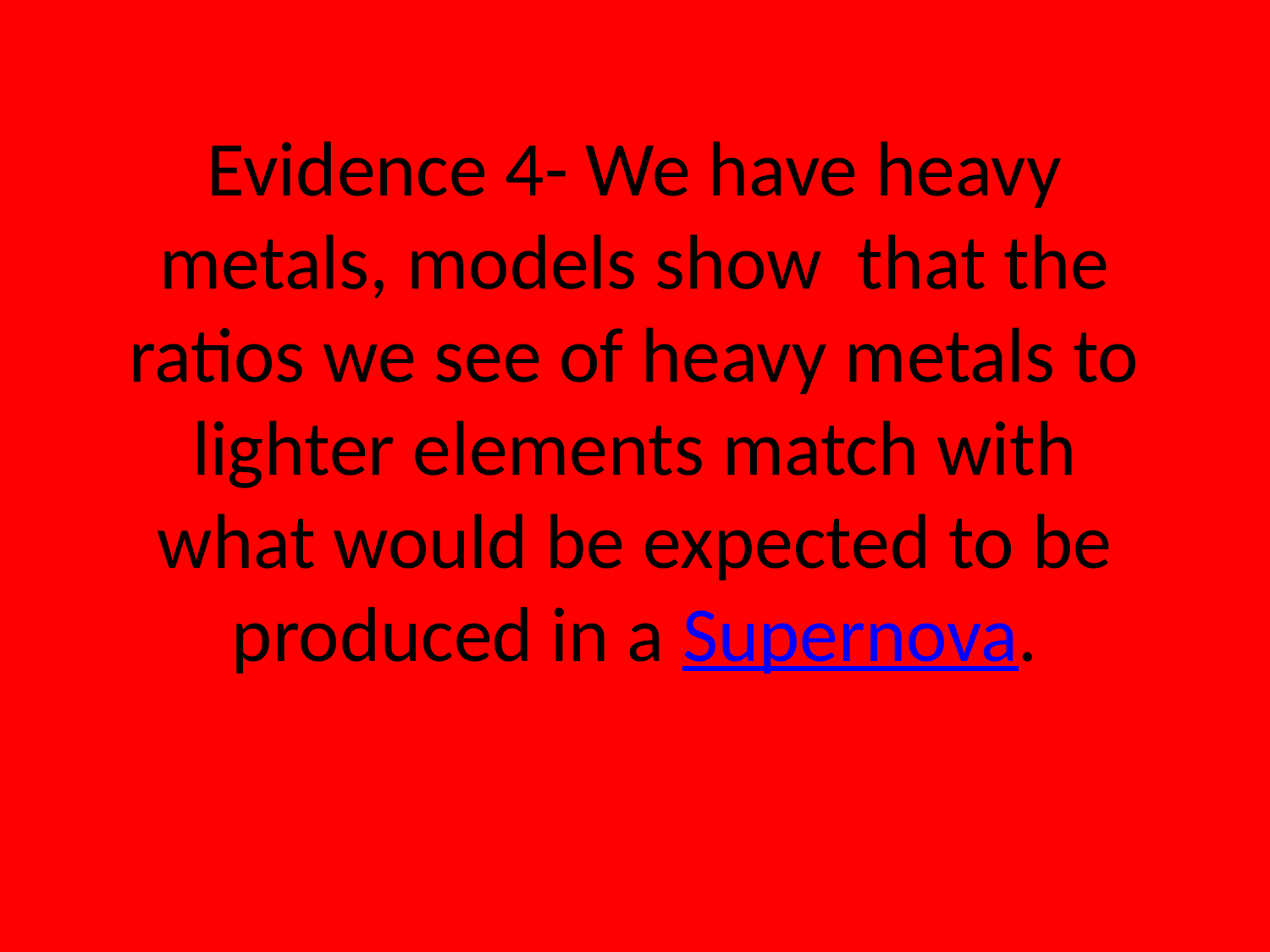

# Evidence 4- We have heavy metals, models show  that the ratios we see of heavy metals to lighter elements match with what would be expected to be produced in a Supernova.